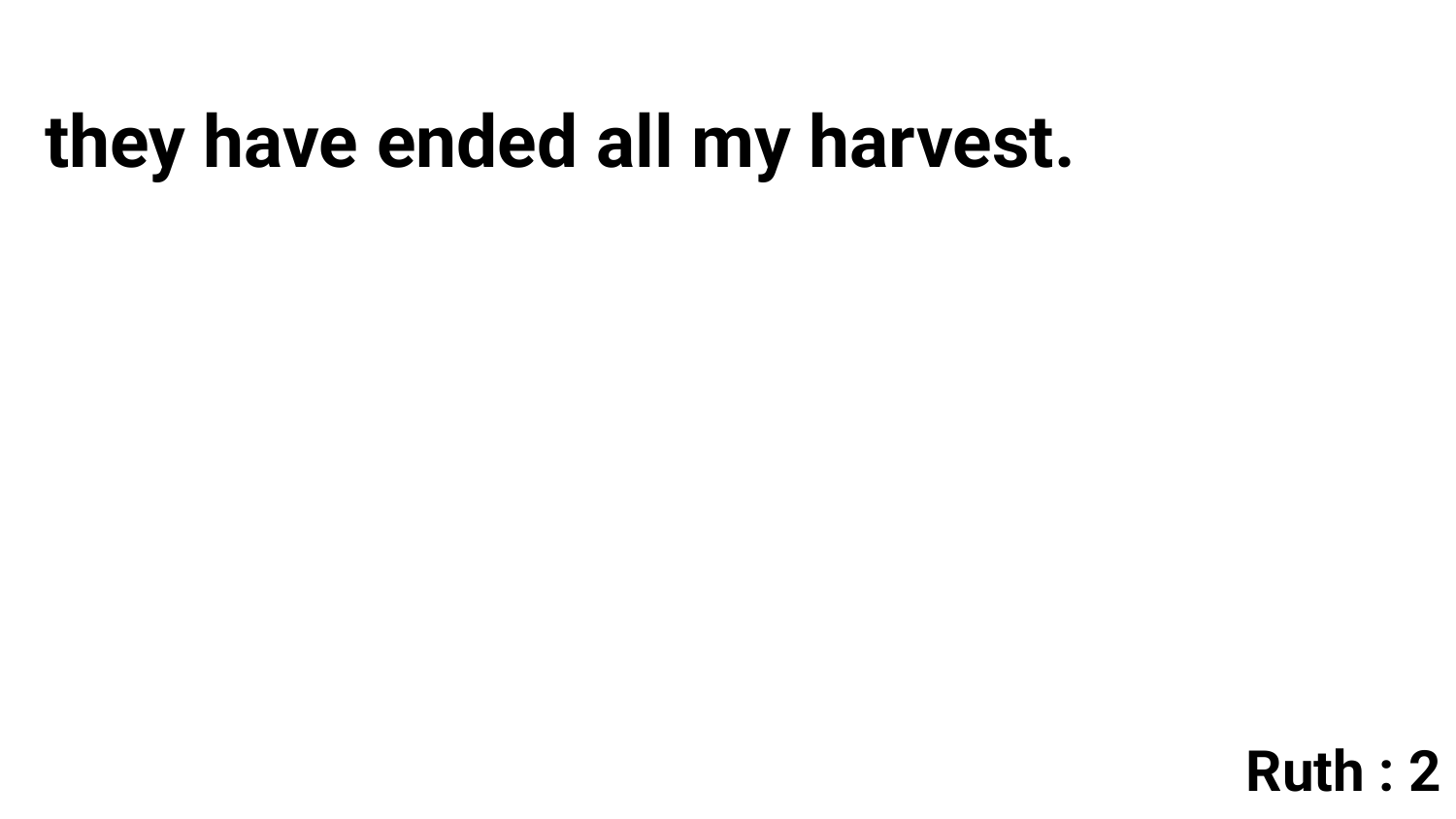

they have ended all my harvest.
Ruth : 2